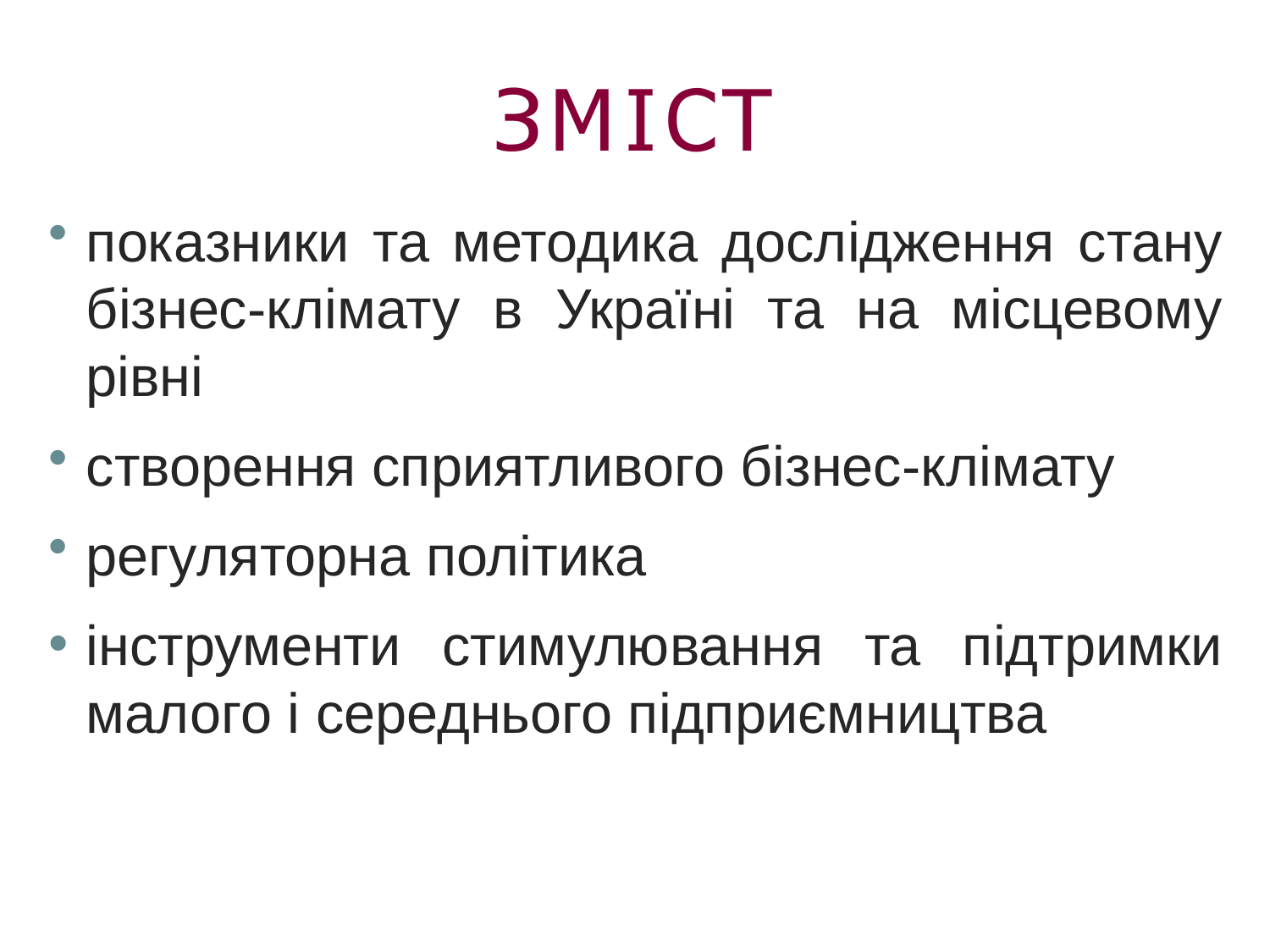

# ЗМІСТ
показники та методика дослідження стану бізнес-клімату в Україні та на місцевому рівні
створення сприятливого бізнес-клімату
регуляторна політика
інструменти стимулювання та підтримки малого і середнього підприємництва